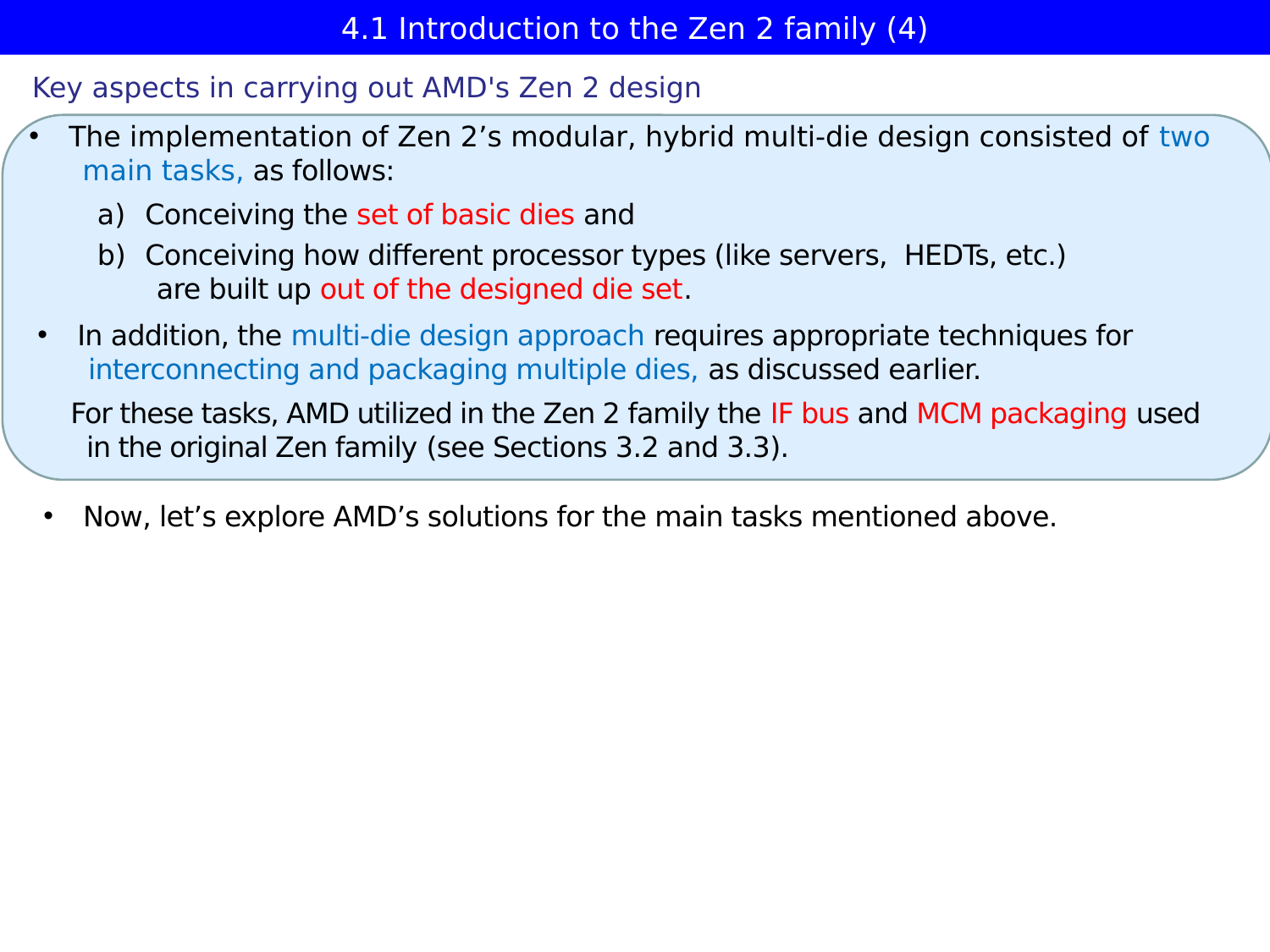

# 4.1 Introduction to the Zen 2 family (4)
Key aspects in carrying out AMD's Zen 2 design
The implementation of Zen 2’s modular, hybrid multi-die design consisted of two
      main tasks, as follows:

Conceiving the set of basic dies and
Conceiving how different processor types (like servers,  HEDTs, etc.)
       are built up out of the designed die set.
In addition, the multi-die design approach requires appropriate techniques for
      interconnecting and packaging multiple dies, as discussed earlier.
    For these tasks, AMD utilized in the Zen 2 family the IF bus and MCM packaging used
      in the original Zen family (see Sections 3.2 and 3.3).
Now, let’s explore AMD’s solutions for the main tasks mentioned above.